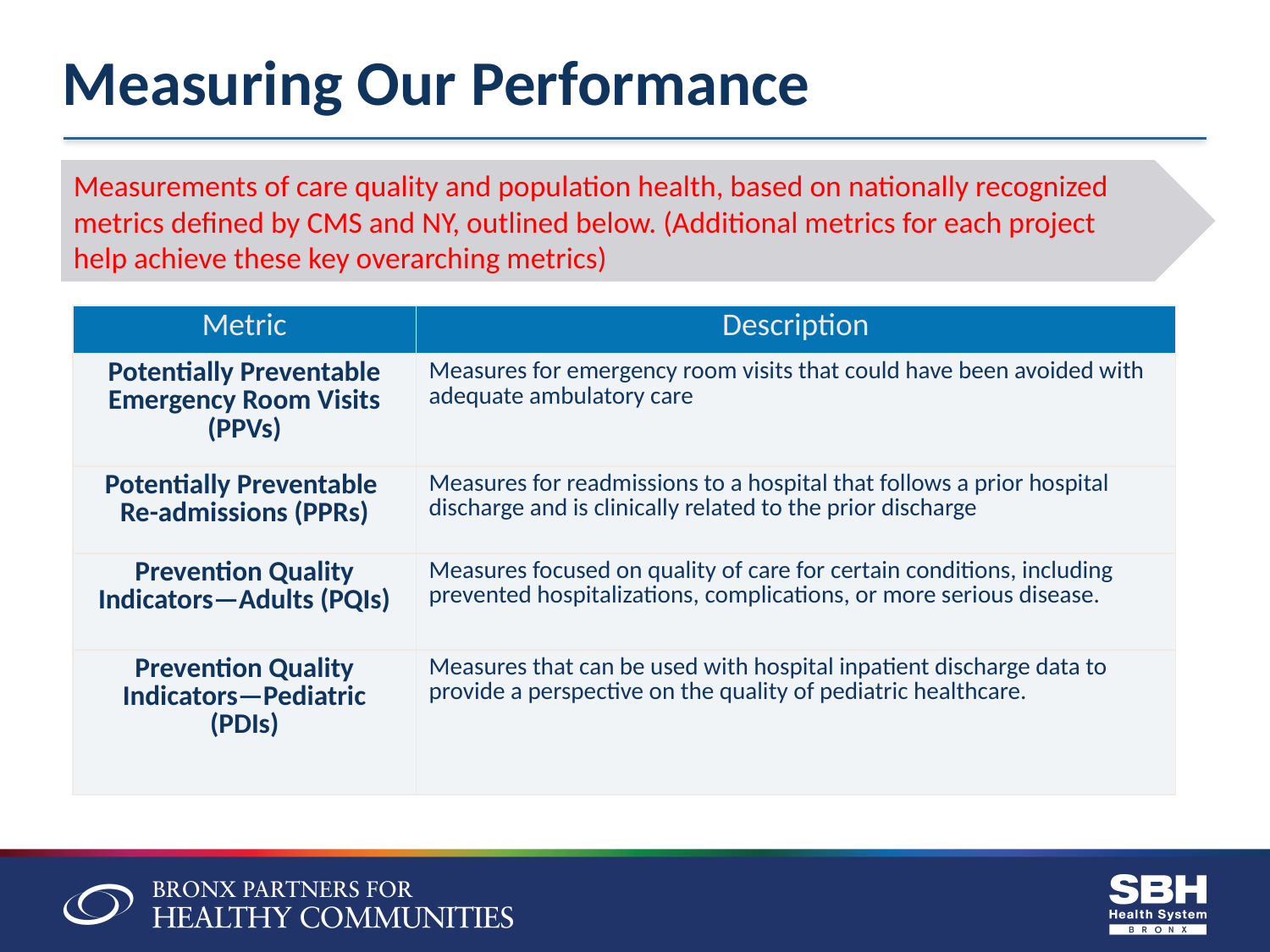

Measuring Our Performance
Measurements of care quality and population health, based on nationally recognized
metrics defined by CMS and NY, outlined below. (Additional metrics for each project
help achieve these key overarching metrics)
| Metric | Description |
| --- | --- |
| Potentially Preventable Emergency Room Visits (PPVs) | Measures for emergency room visits that could have been avoided with adequate ambulatory care |
| Potentially Preventable Re-admissions (PPRs) | Measures for readmissions to a hospital that follows a prior hospital discharge and is clinically related to the prior discharge |
| Prevention Quality Indicators—Adults (PQIs) | Measures focused on quality of care for certain conditions, including prevented hospitalizations, complications, or more serious disease. |
| Prevention Quality Indicators—Pediatric (PDIs) | Measures that can be used with hospital inpatient discharge data to provide a perspective on the quality of pediatric healthcare. |